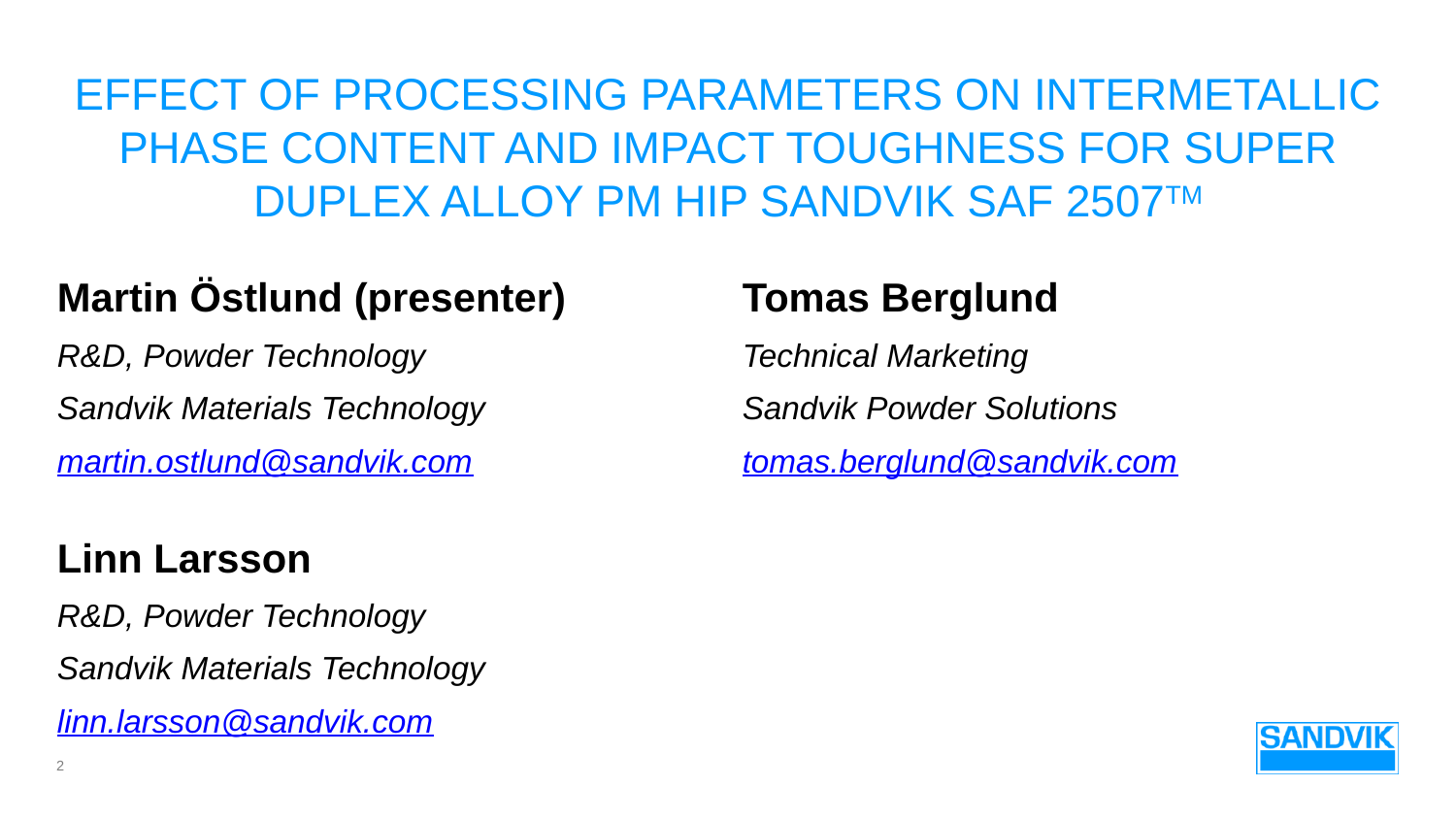

# Effect of processing parameters on intermetallic phase content and impact toughness for super duplex alloy pm hip sandvik saf 2507tm
Martin Östlund (presenter)
R&D, Powder Technology
Sandvik Materials Technology
martin.ostlund@sandvik.com
Linn Larsson
R&D, Powder Technology
Sandvik Materials Technology
linn.larsson@sandvik.com

Tomas Berglund
Technical Marketing
Sandvik Powder Solutions
tomas.berglund@sandvik.com

2